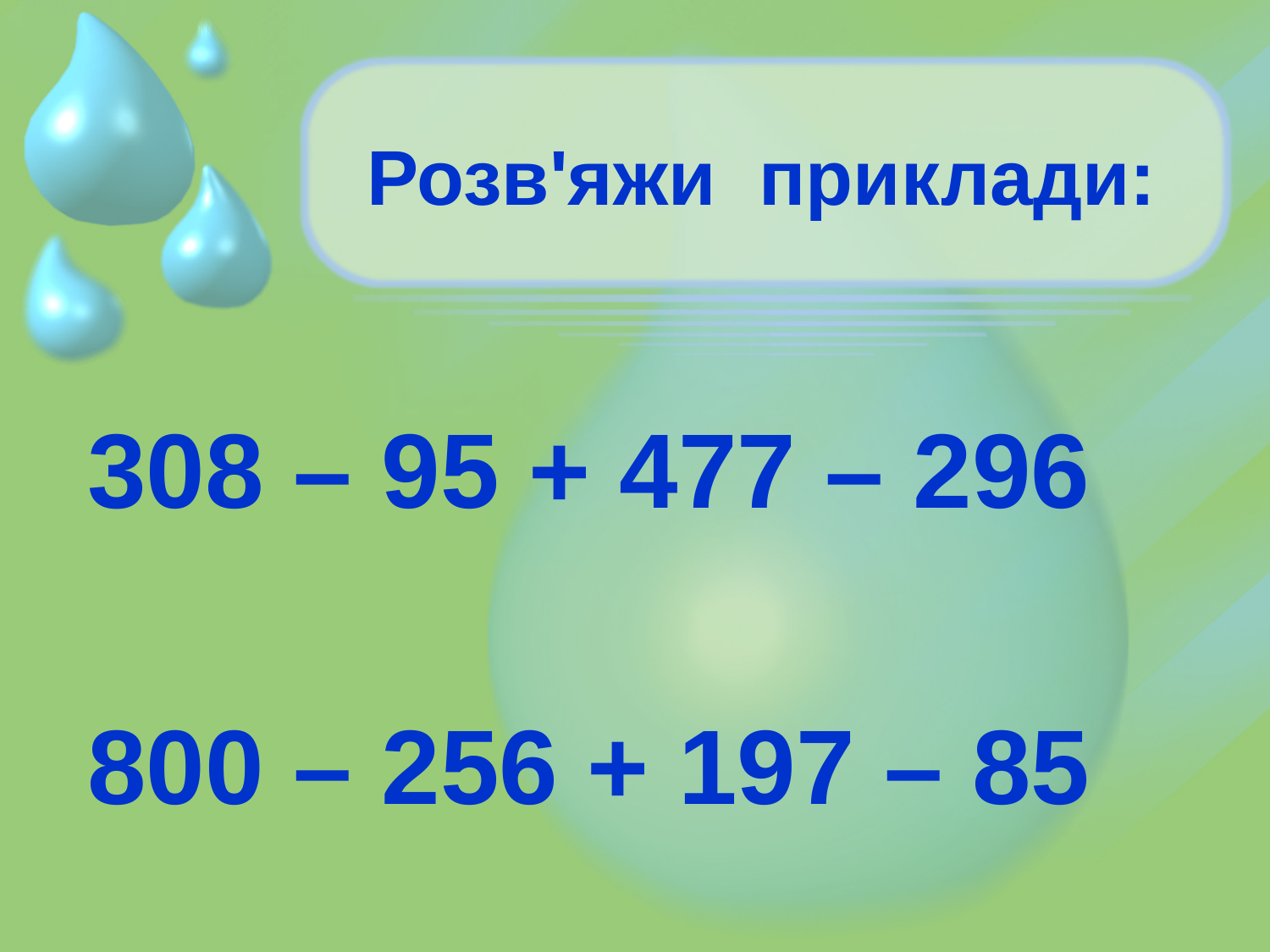

# Розв'яжи  приклади:
308 – 95 + 477 – 296

800 – 256 + 197 – 85